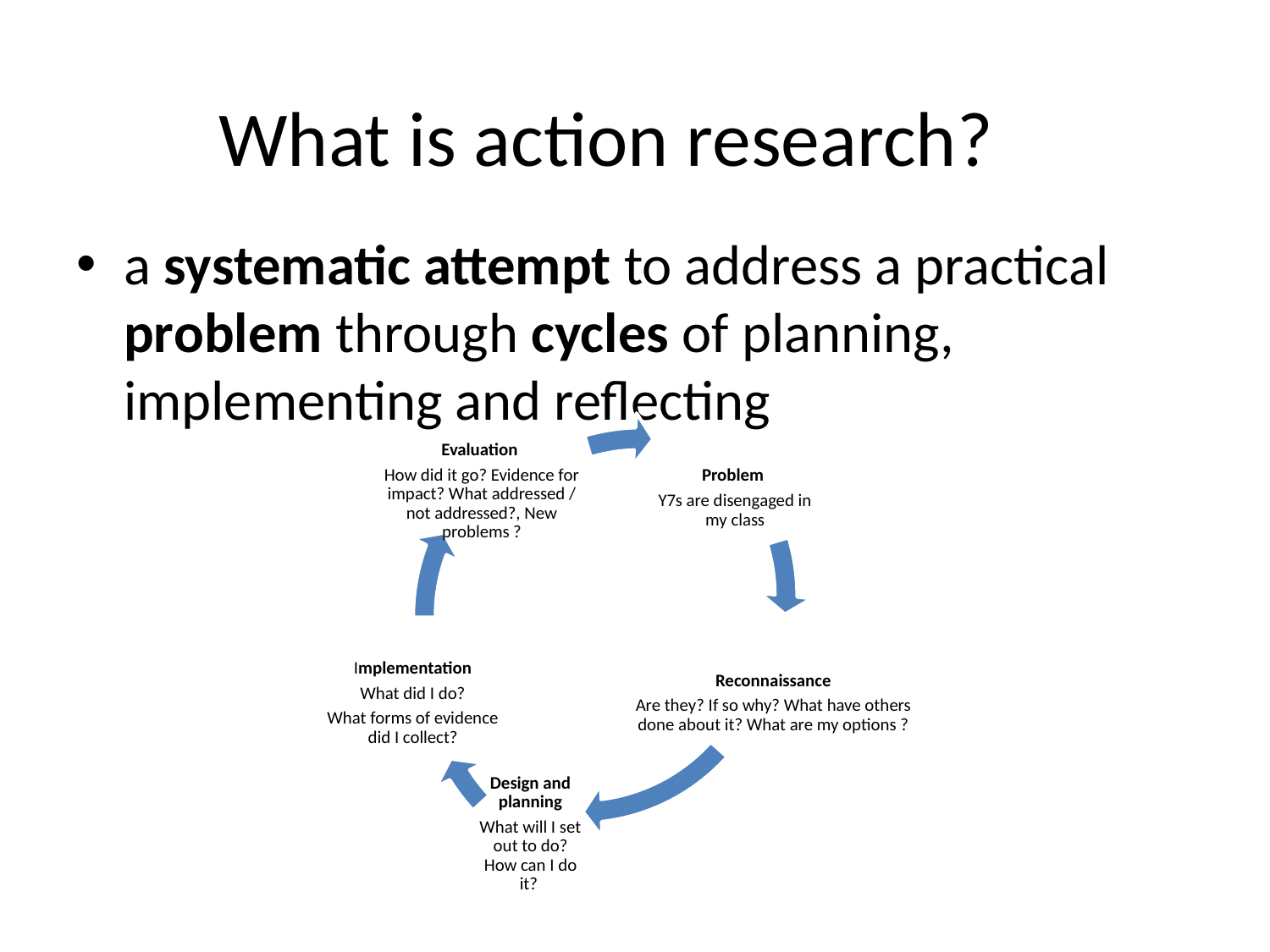

# What is action research?
a systematic attempt to address a practical problem through cycles of planning, implementing and reflecting

Problem
Y7s are disengaged in my class
Reconnaissance
Are they? If so why? What have others done about it? What are my options ?
Design and planning
What will I set out to do? How can I do it?
Implementation
What did I do?
What forms of evidence did I collect?
Evaluation
How did it go? Evidence for impact? What addressed / not addressed?, New problems ?